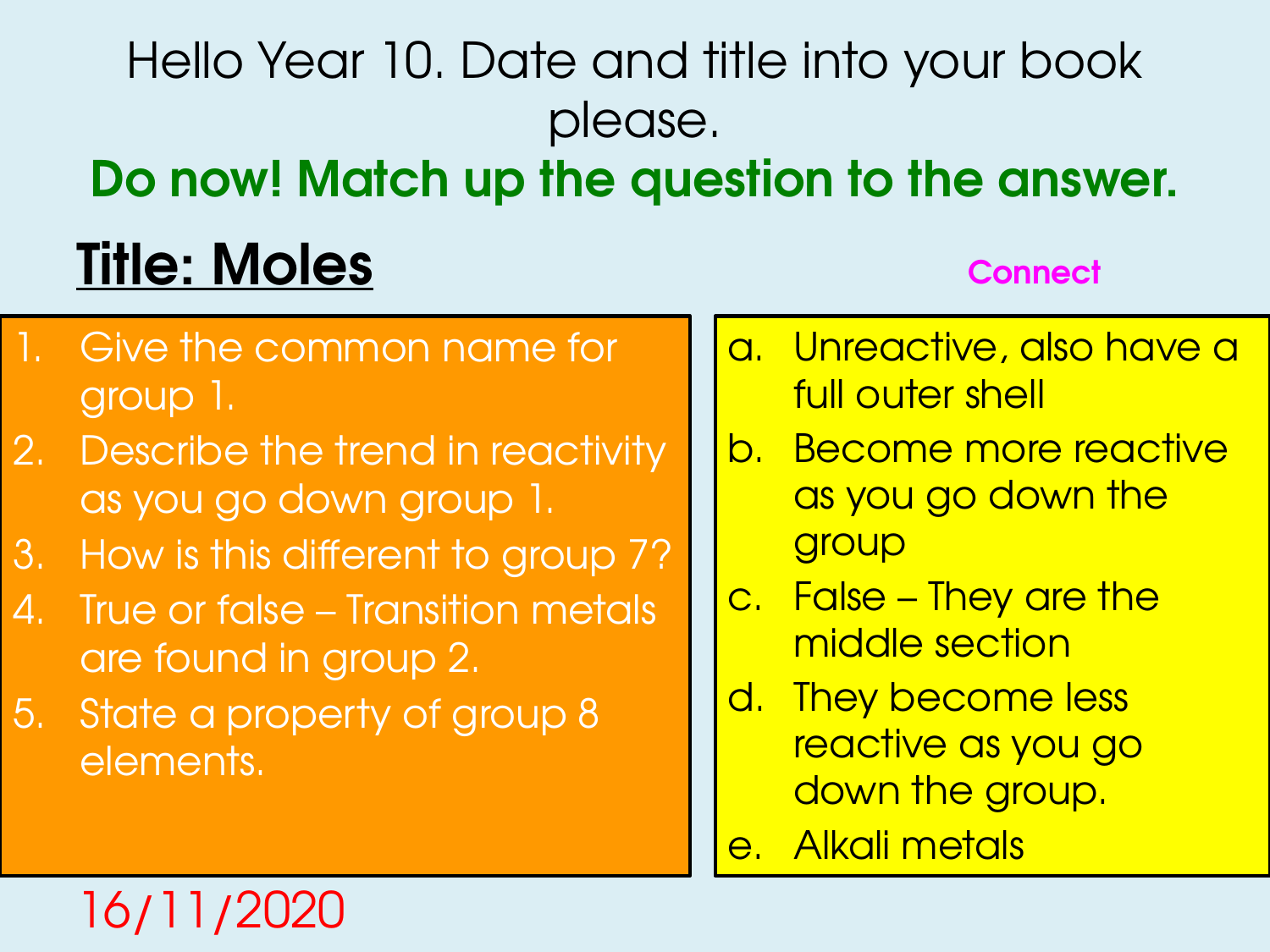

# Hello Year 10. Date and title into your book please. Do now! Match up the question to the answer.
Title: Moles
Connect
Give the common name for group 1.
Describe the trend in reactivity as you go down group 1.
How is this different to group 7?
True or false – Transition metals are found in group 2.
State a property of group 8 elements.
Unreactive, also have a full outer shell
Become more reactive as you go down the group
False – They are the middle section
They become less reactive as you go down the group.
Alkali metals
16/11/2020